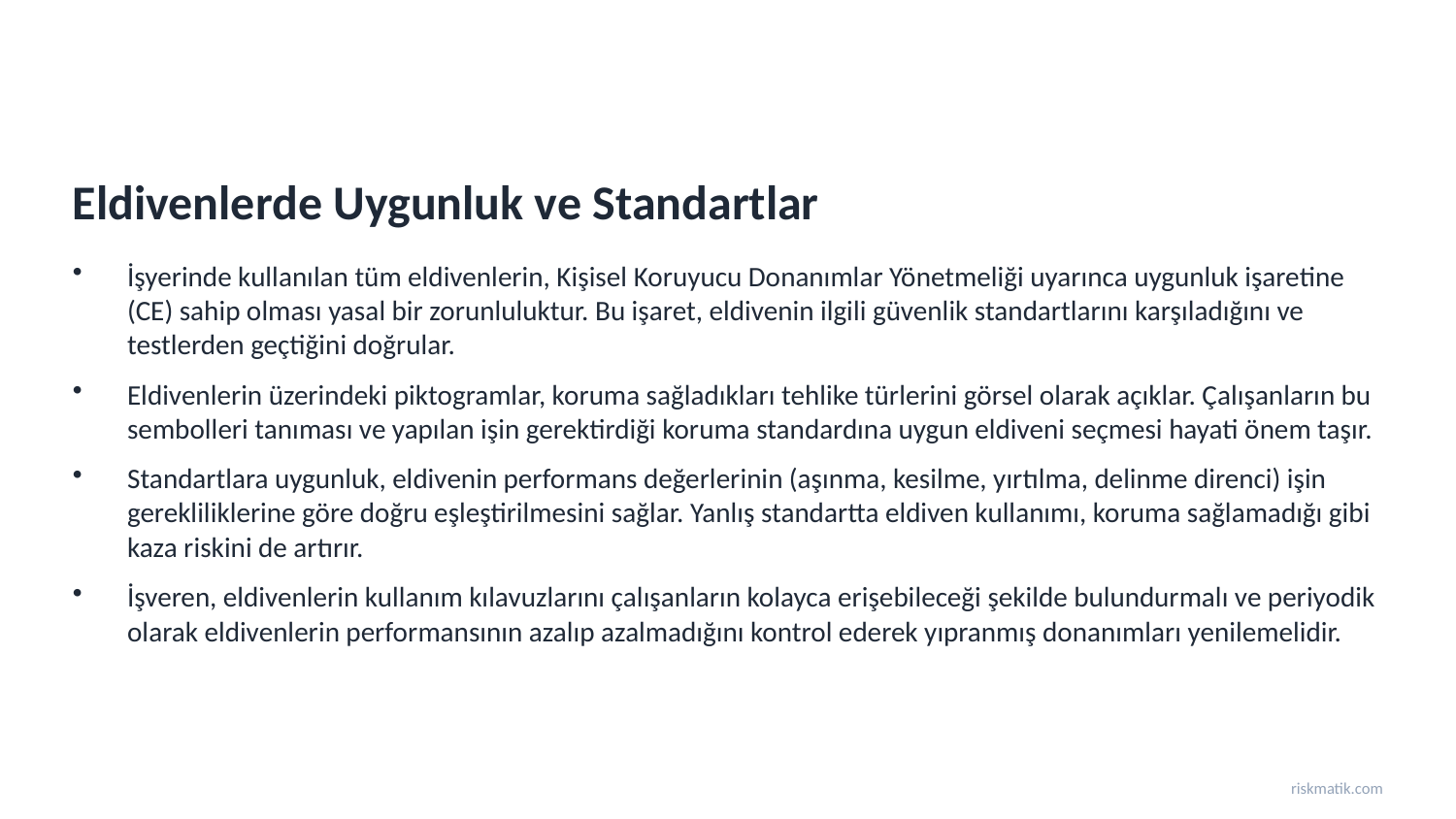

Eldivenlerde Uygunluk ve Standartlar
İşyerinde kullanılan tüm eldivenlerin, Kişisel Koruyucu Donanımlar Yönetmeliği uyarınca uygunluk işaretine (CE) sahip olması yasal bir zorunluluktur. Bu işaret, eldivenin ilgili güvenlik standartlarını karşıladığını ve testlerden geçtiğini doğrular.
Eldivenlerin üzerindeki piktogramlar, koruma sağladıkları tehlike türlerini görsel olarak açıklar. Çalışanların bu sembolleri tanıması ve yapılan işin gerektirdiği koruma standardına uygun eldiveni seçmesi hayati önem taşır.
Standartlara uygunluk, eldivenin performans değerlerinin (aşınma, kesilme, yırtılma, delinme direnci) işin gerekliliklerine göre doğru eşleştirilmesini sağlar. Yanlış standartta eldiven kullanımı, koruma sağlamadığı gibi kaza riskini de artırır.
İşveren, eldivenlerin kullanım kılavuzlarını çalışanların kolayca erişebileceği şekilde bulundurmalı ve periyodik olarak eldivenlerin performansının azalıp azalmadığını kontrol ederek yıpranmış donanımları yenilemelidir.
riskmatik.com